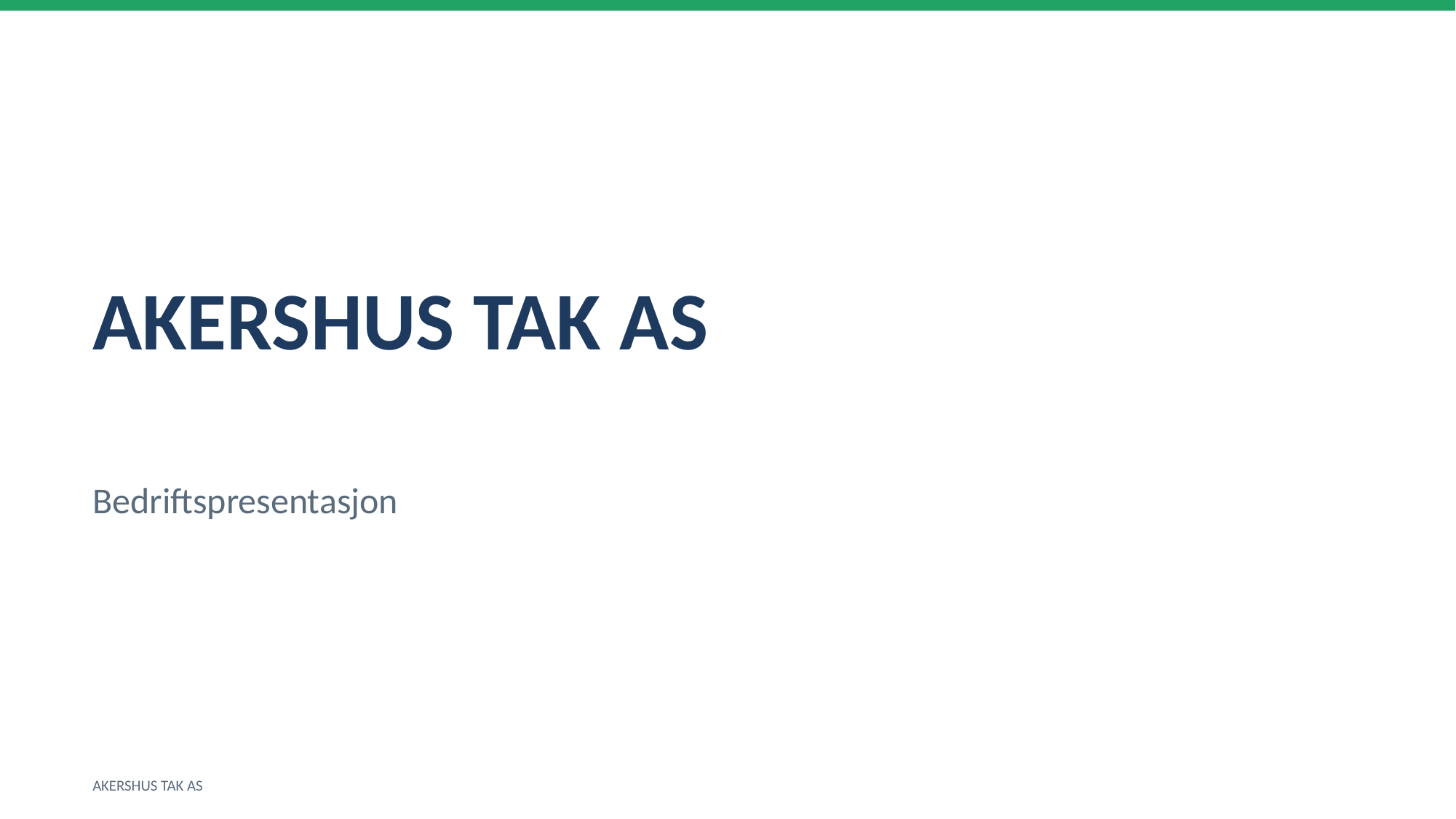

AKERSHUS TAK AS
Bedriftspresentasjon
AKERSHUS TAK AS